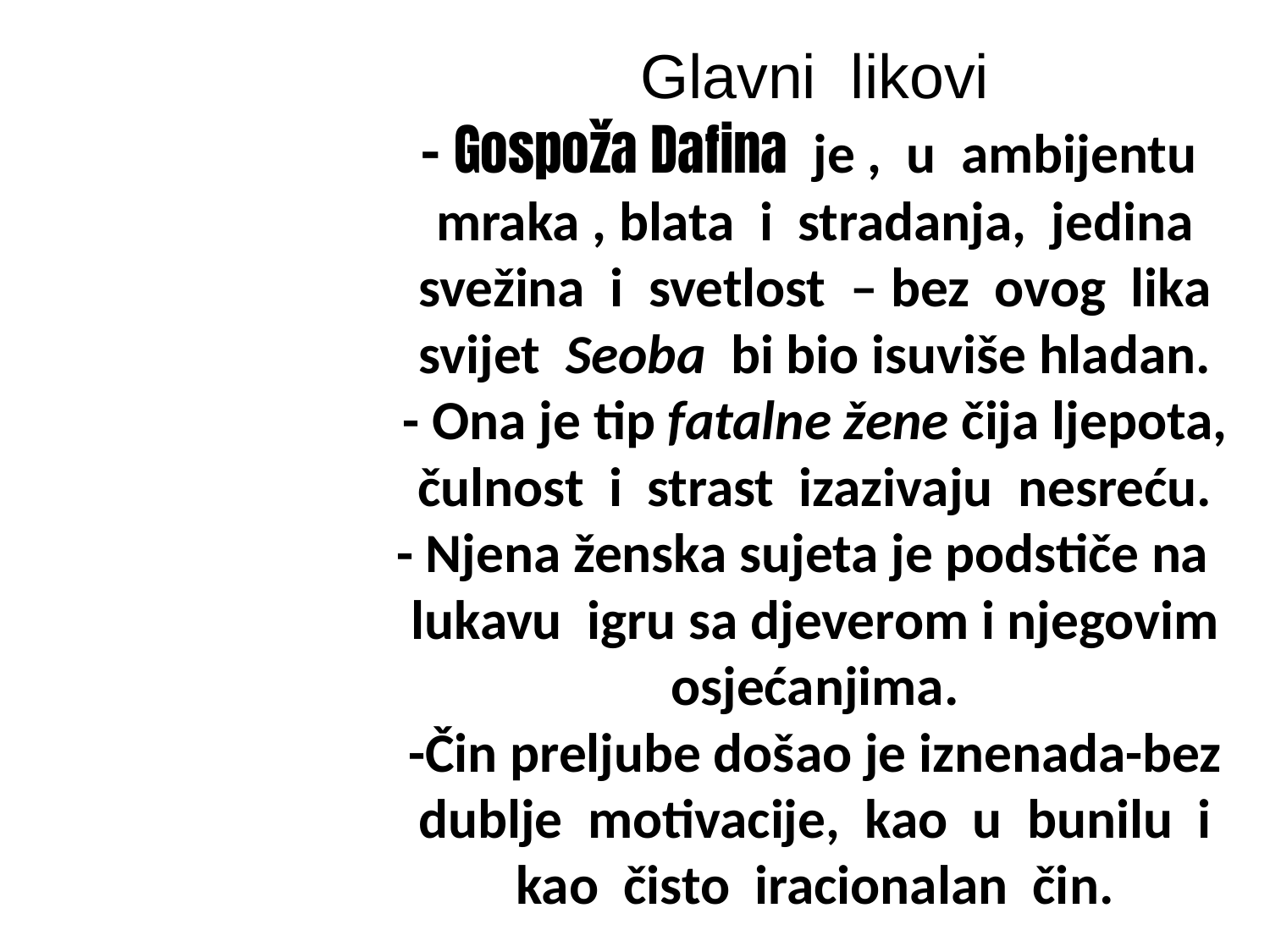

# Glavni  likovi - Gospoža Dafina  je ,  u  ambijentu  mraka , blata  i  stradanja,  jedina svežina  i  svetlost  – bez  ovog  lika svijet  Seoba  bi bio isuviše hladan. - Ona je tip fatalne žene čija ljepota, čulnost  i  strast  izazivaju  nesreću. - Njena ženska sujeta je podstiče na   lukavu  igru sa djeverom i njegovim osjećanjima. -Čin preljube došao je iznenada-bez dublje  motivacije,  kao  u  bunilu  i kao  čisto  iracionalan  čin.